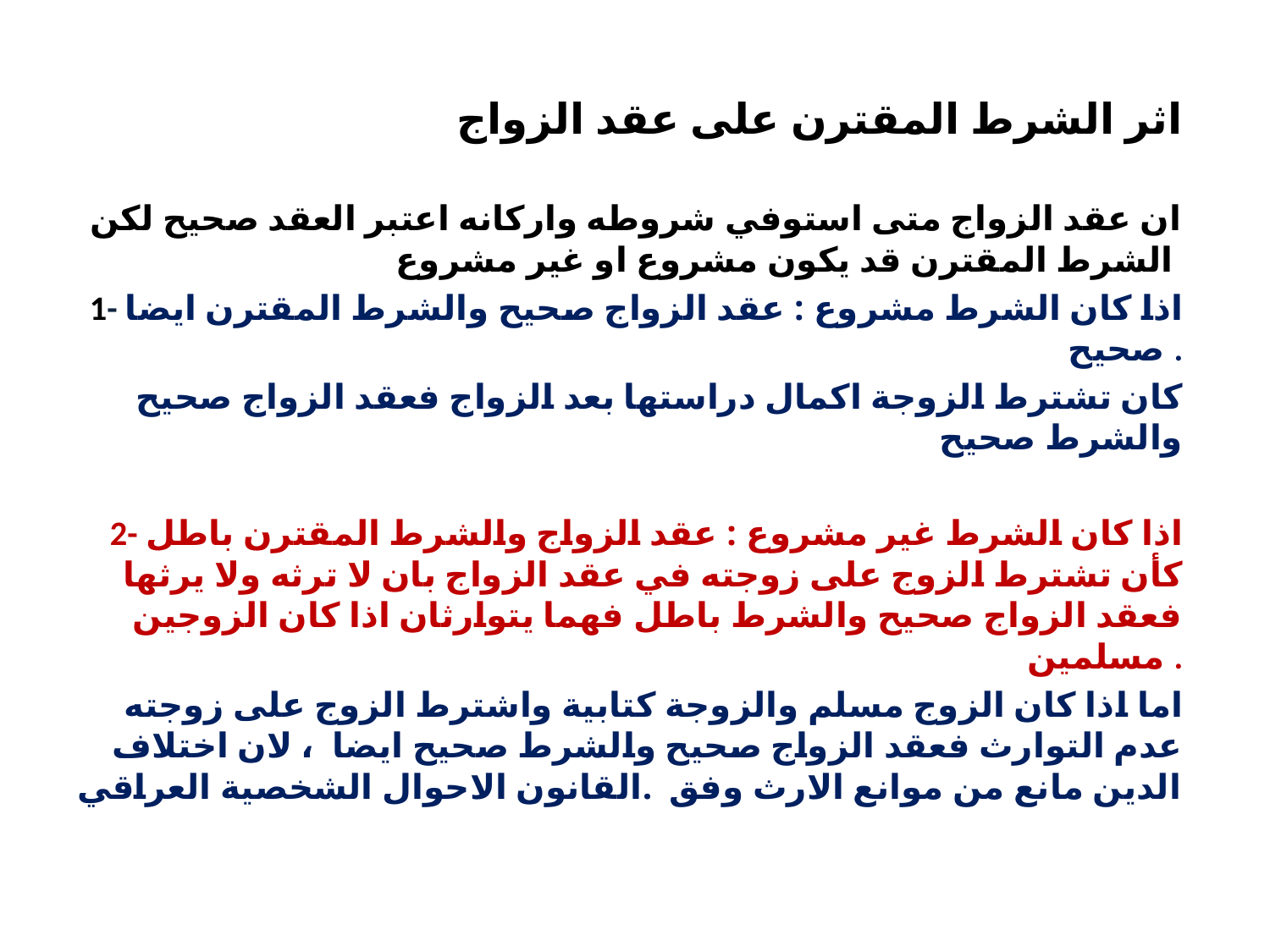

# اثر الشرط المقترن على عقد الزواج
ان عقد الزواج متى استوفي شروطه واركانه اعتبر العقد صحيح لكن الشرط المقترن قد يكون مشروع او غير مشروع
1- اذا كان الشرط مشروع : عقد الزواج صحيح والشرط المقترن ايضا صحيح .
كان تشترط الزوجة اكمال دراستها بعد الزواج فعقد الزواج صحيح والشرط صحيح

2- اذا كان الشرط غير مشروع : عقد الزواج والشرط المقترن باطل كأن تشترط الزوج على زوجته في عقد الزواج بان لا ترثه ولا يرثها فعقد الزواج صحيح والشرط باطل فهما يتوارثان اذا كان الزوجين مسلمين .
اما اذا كان الزوج مسلم والزوجة كتابية واشترط الزوج على زوجته عدم التوارث فعقد الزواج صحيح والشرط صحيح ايضا  ، لان اختلاف الدين مانع من موانع الارث وفق  .القانون الاحوال الشخصية العراقي